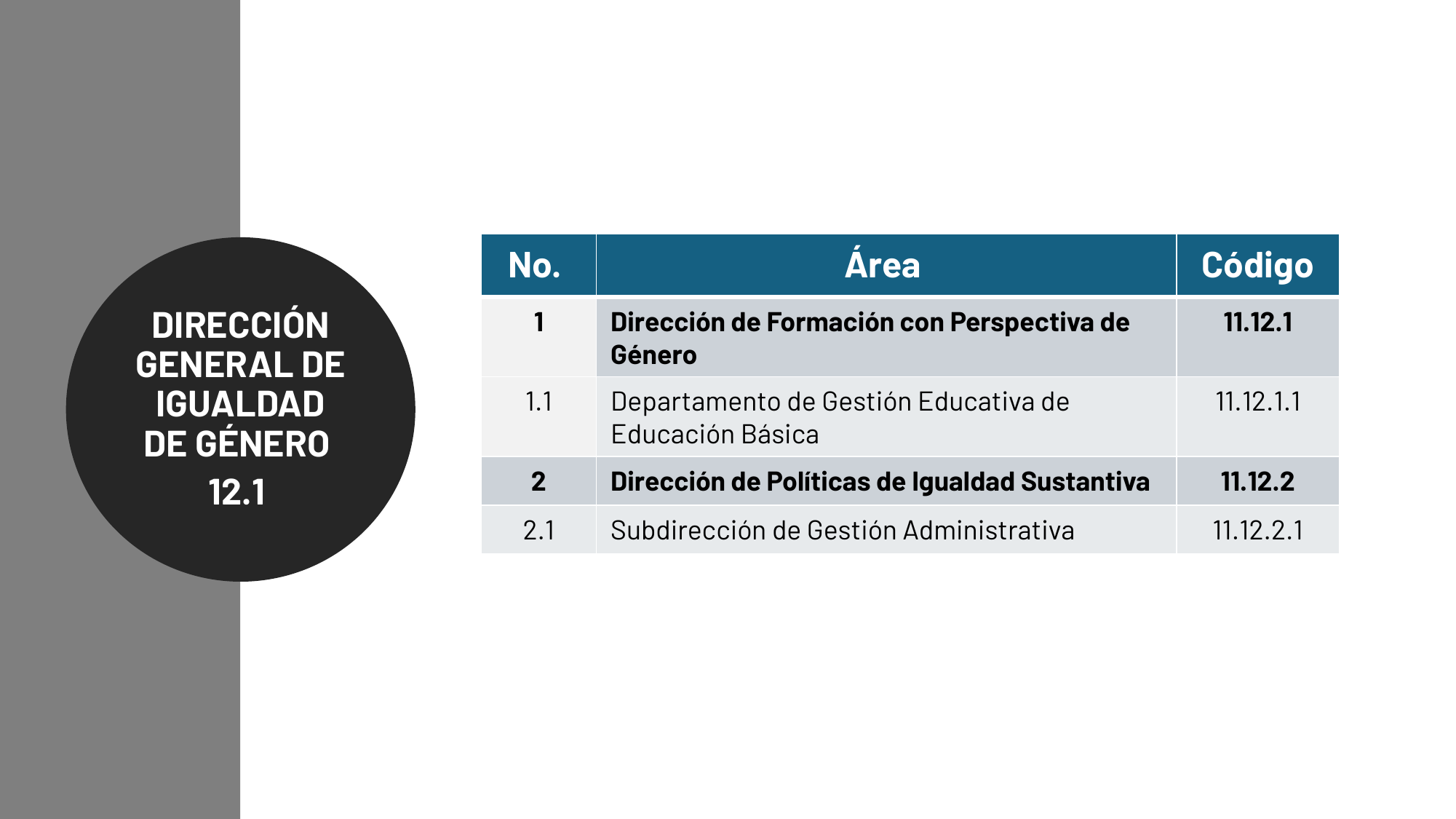

| No. | Área | Código |
| --- | --- | --- |
| 1 | Dirección de Formación con Perspectiva de Género | 11.12.1 |
| 1.1 | Departamento de Gestión Educativa de Educación Básica | 11.12.1.1 |
| 2 | Dirección de Políticas de Igualdad Sustantiva | 11.12.2 |
| 2.1 | Subdirección de Gestión Administrativa | 11.12.2.1 |
DIRECCIÓN GENERAL DE IGUALDAD DE GÉNERO
12.1